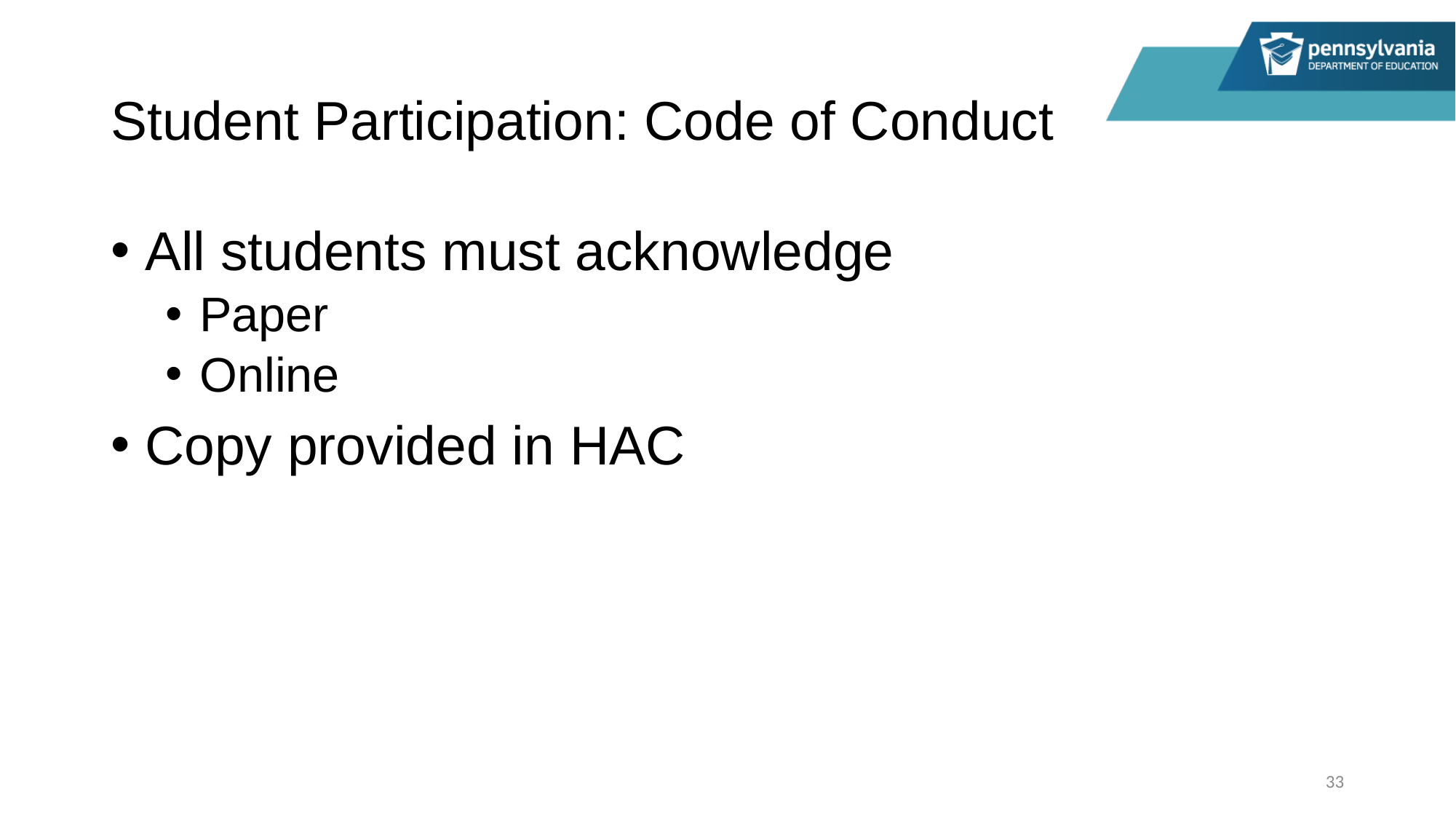

# Student Participation: Code of Conduct
All students must acknowledge
Paper
Online
Copy provided in HAC

33